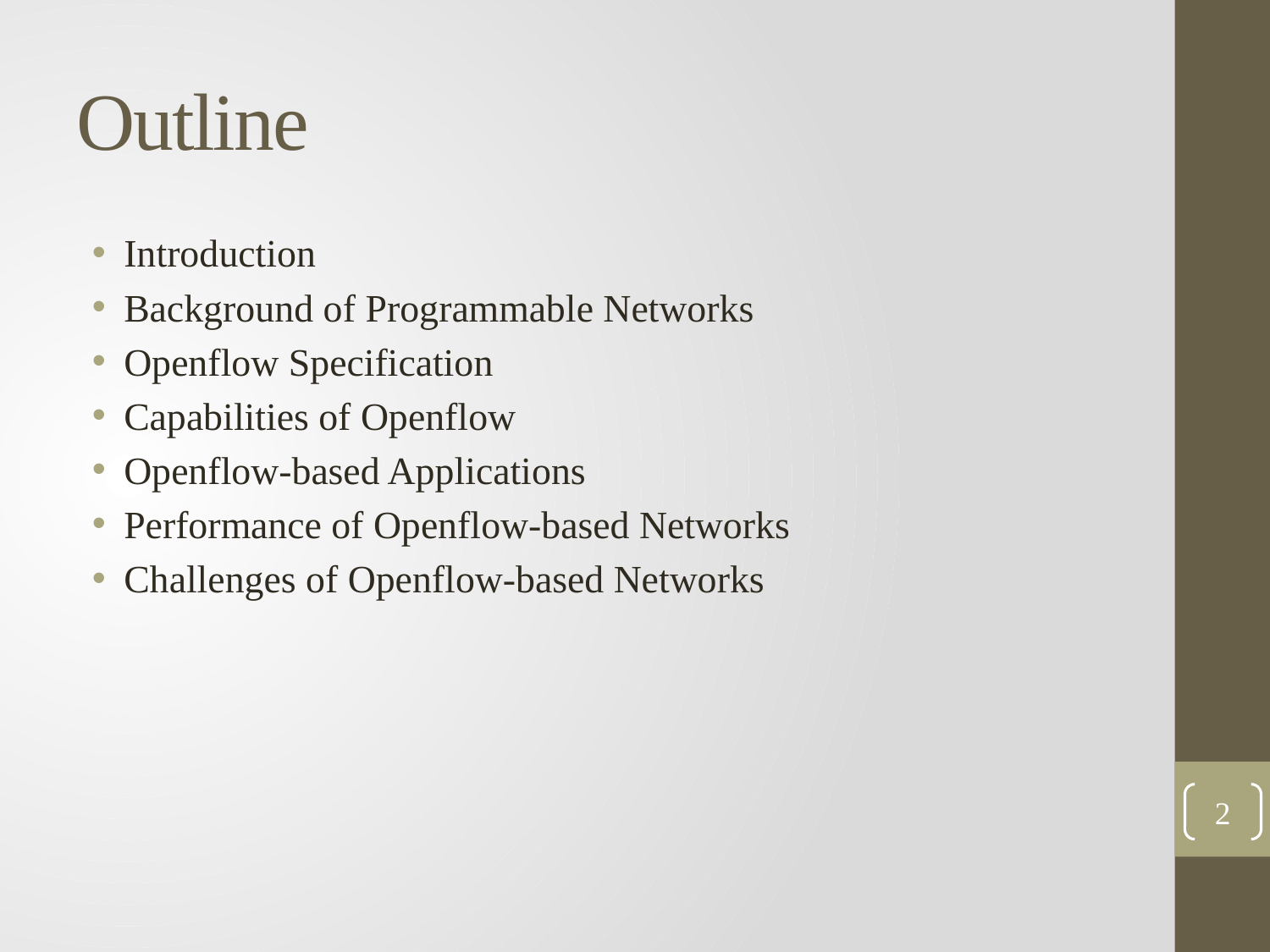

# Outline
Introduction
Background of Programmable Networks
Openflow Specification
Capabilities of Openflow
Openflow-based Applications
Performance of Openflow-based Networks
Challenges of Openflow-based Networks
2